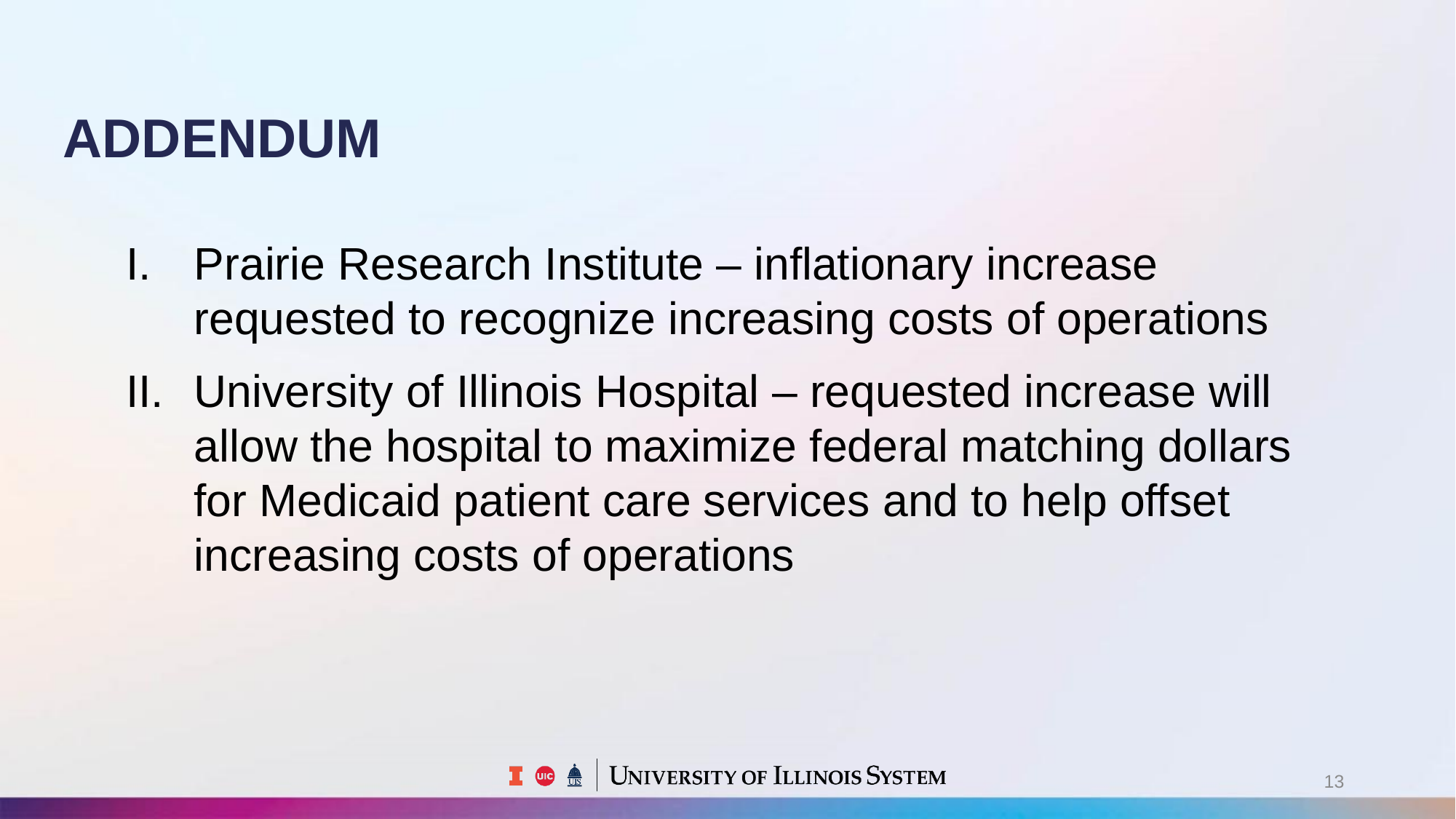

ADDENDUM
Prairie Research Institute – inflationary increase requested to recognize increasing costs of operations
University of Illinois Hospital – requested increase will allow the hospital to maximize federal matching dollars for Medicaid patient care services and to help offset increasing costs of operations
13